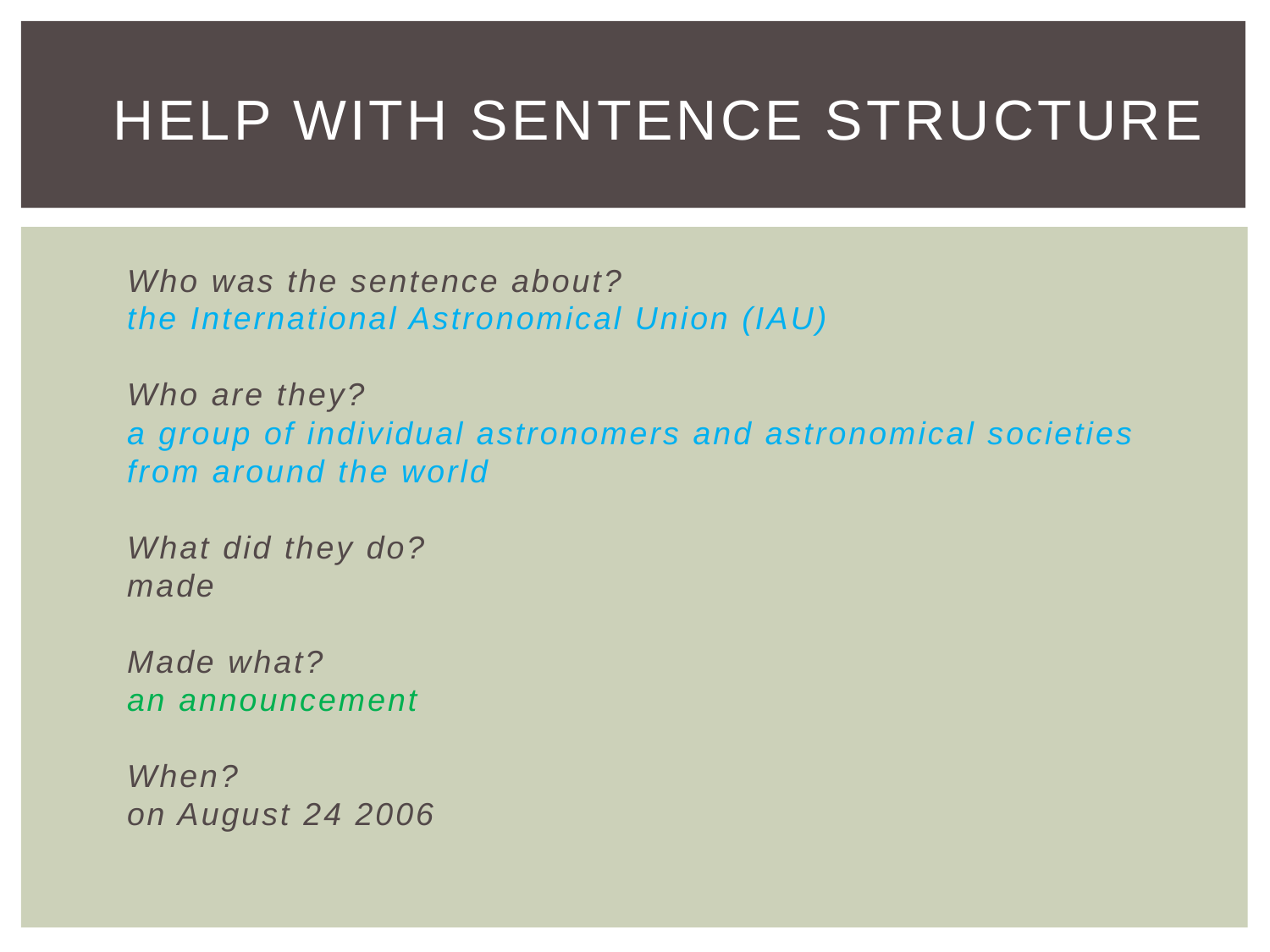

# Help with Sentence Structure
Who was the sentence about?
the International Astronomical Union (IAU)

Who are they?
a group of individual astronomers and astronomical societies from around the world

What did they do?
made

Made what?
an announcement

When?
on August 24 2006